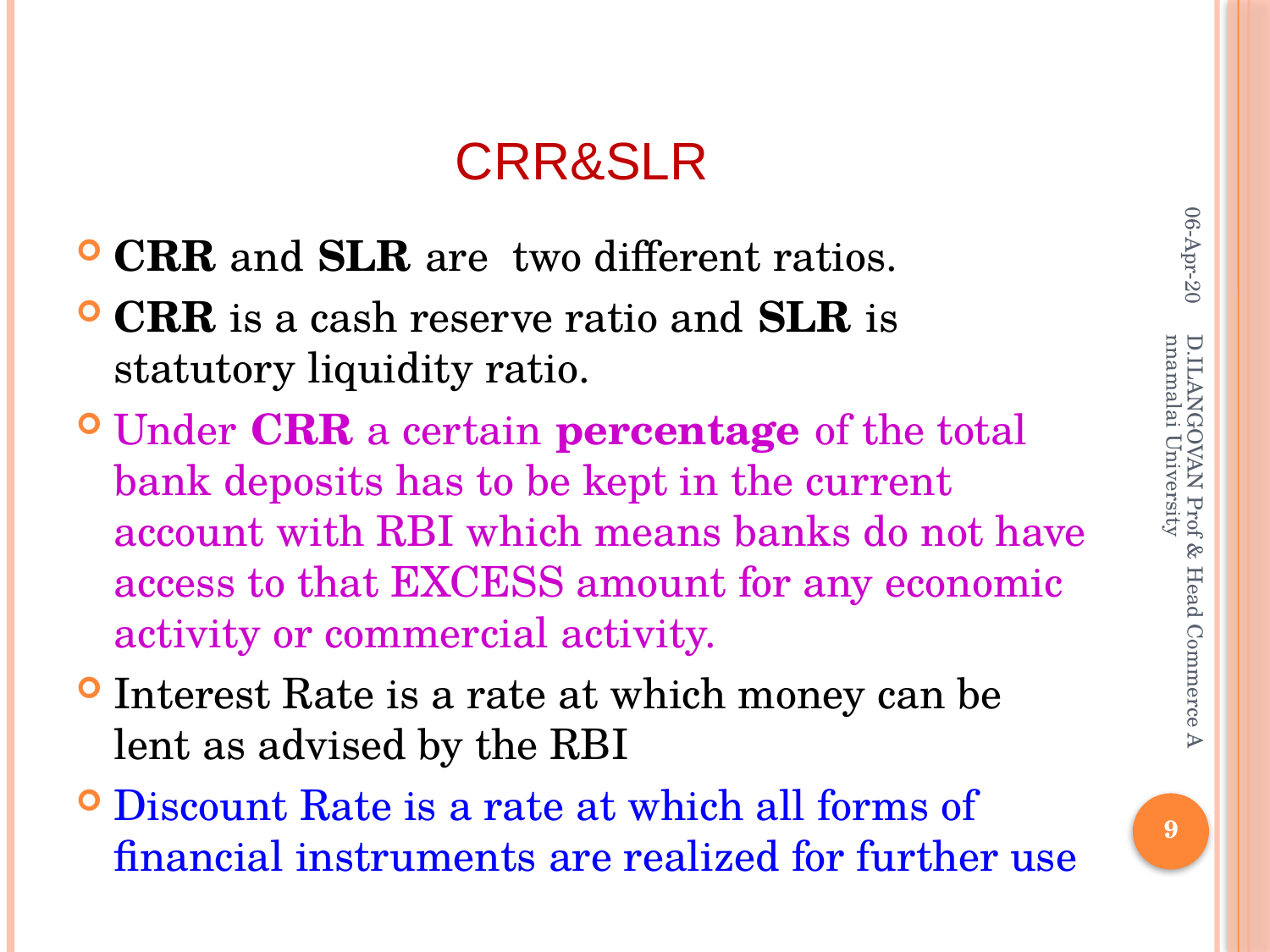

# CRR&SLR
06-Apr-20
CRR and SLR are  two different ratios.
CRR is a cash reserve ratio and SLR is statutory liquidity ratio.
Under CRR a certain percentage of the total bank deposits has to be kept in the current account with RBI which means banks do not have access to that EXCESS amount for any economic activity or commercial activity.
Interest Rate is a rate at which money can be lent as advised by the RBI
Discount Rate is a rate at which all forms of financial instruments are realized for further use

D.ILANGOVAN Prof & Head Commerce Annamalai University
9